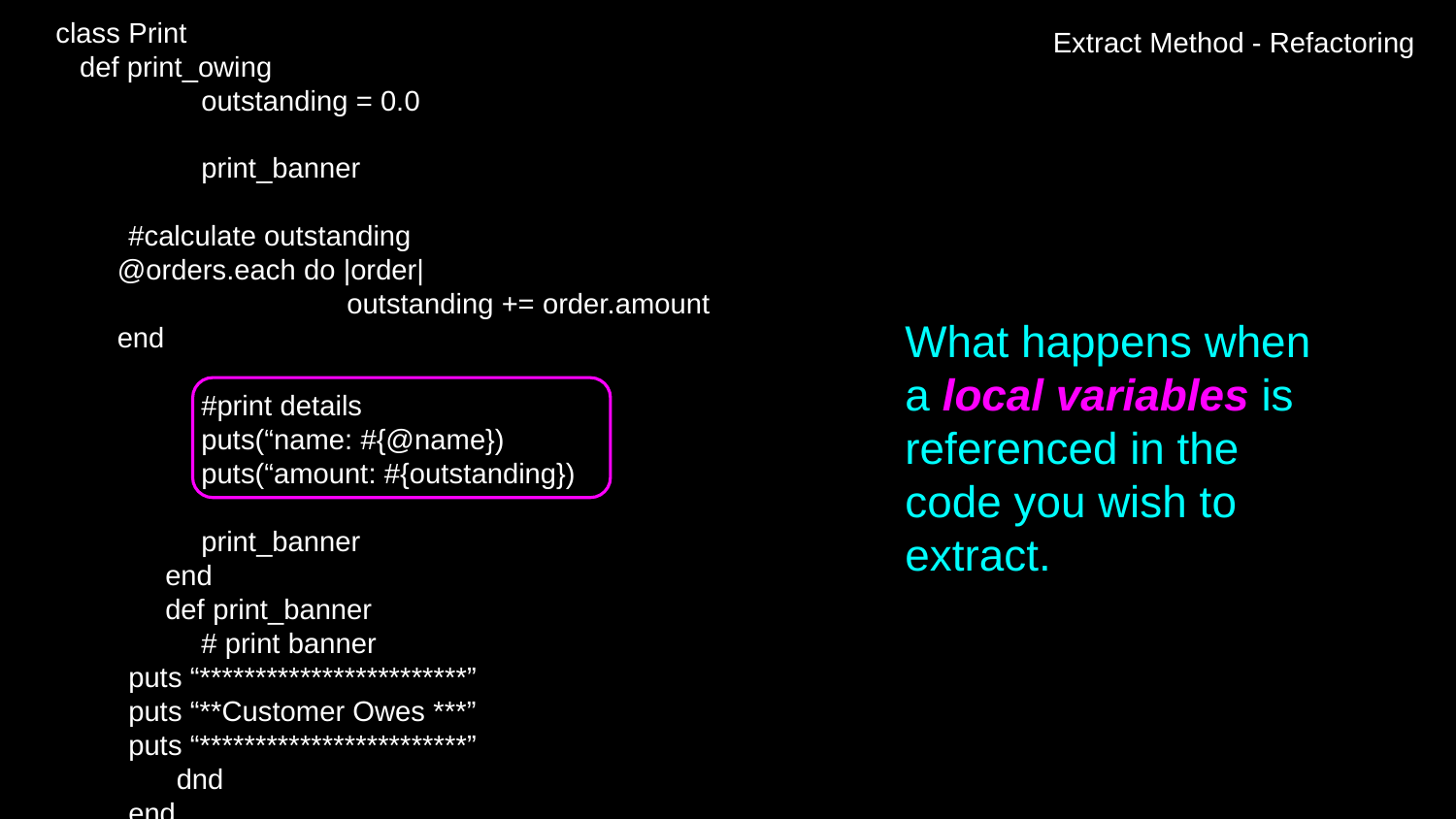

class Print
   def print_owing
	outstanding = 0.0

	print_banner

#calculate outstanding
@orders.each do |order|
		outstanding += order.amount
end

	#print details
	puts(“name: #{@name})
	puts(“amount: #{outstanding})

	print_banner
      end
      def print_banner
	# print banner
puts “************************”
puts “**Customer Owes ***”
puts “************************”
      dnd
end
Extract Method - Refactoring
What happens when a local variables is referenced in the code you wish to extract.